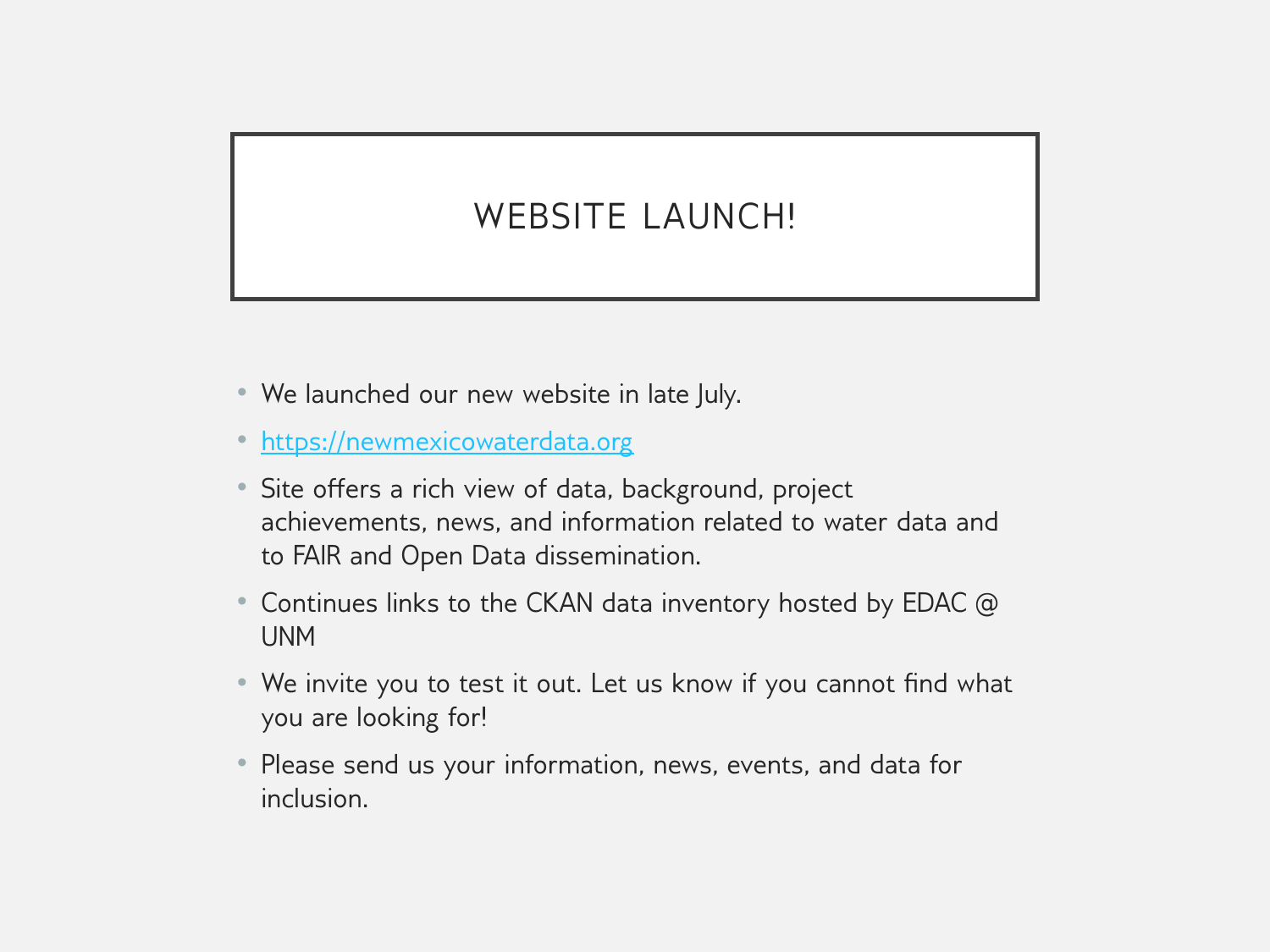

# Website launch!
We launched our new website in late July.
https://newmexicowaterdata.org
Site offers a rich view of data, background, project achievements, news, and information related to water data and to FAIR and Open Data dissemination.
Continues links to the CKAN data inventory hosted by EDAC @ UNM
We invite you to test it out. Let us know if you cannot find what you are looking for!
Please send us your information, news, events, and data for inclusion.